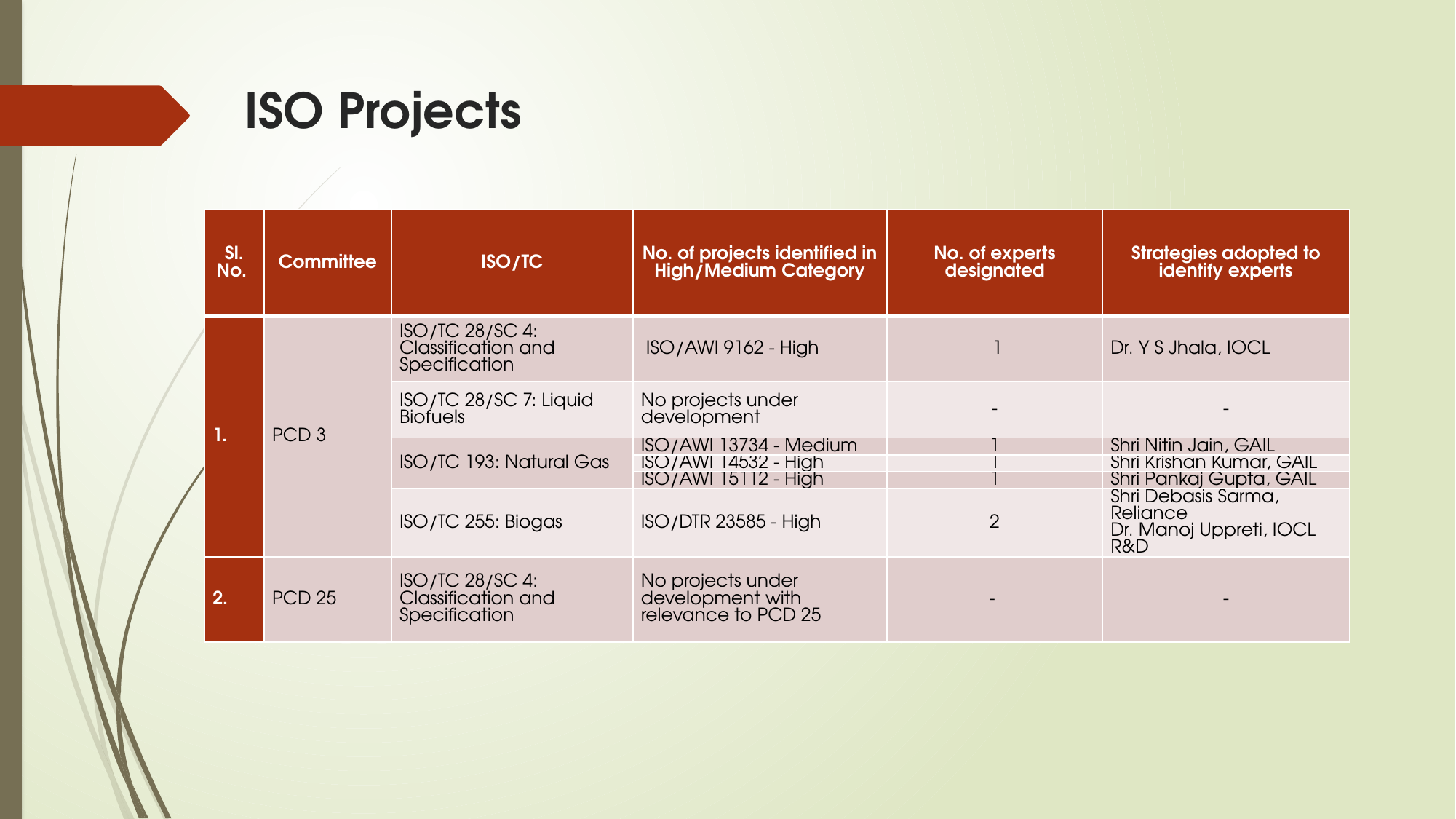

# ISO Projects
| Sl. No. | Committee | ISO/TC | No. of projects identified in High/Medium Category | No. of experts designated | Strategies adopted to identify experts |
| --- | --- | --- | --- | --- | --- |
|  | PCD 3 | ISO/TC 28/SC 4: Classification and Specification | ISO/AWI 9162 - High | 1 | Dr. Y S Jhala, IOCL |
|  |  | ISO/TC 28/SC 7: Liquid Biofuels | No projects under development | - | - |
|  |  | ISO/TC 193: Natural Gas | ISO/AWI 13734 - Medium | 1 | Shri Nitin Jain, GAIL |
|  |  |  | ISO/AWI 14532 - High | 1 | Shri Krishan Kumar, GAIL |
|  |  |  | ISO/AWI 15112 - High | 1 | Shri Pankaj Gupta, GAIL |
|  |  | ISO/TC 255: Biogas | ISO/DTR 23585 - High | 2 | Shri Debasis Sarma, Reliance Dr. Manoj Uppreti, IOCL R&D |
| 2. | PCD 25 | ISO/TC 28/SC 4: Classification and Specification | No projects under development with relevance to PCD 25 | - | - |